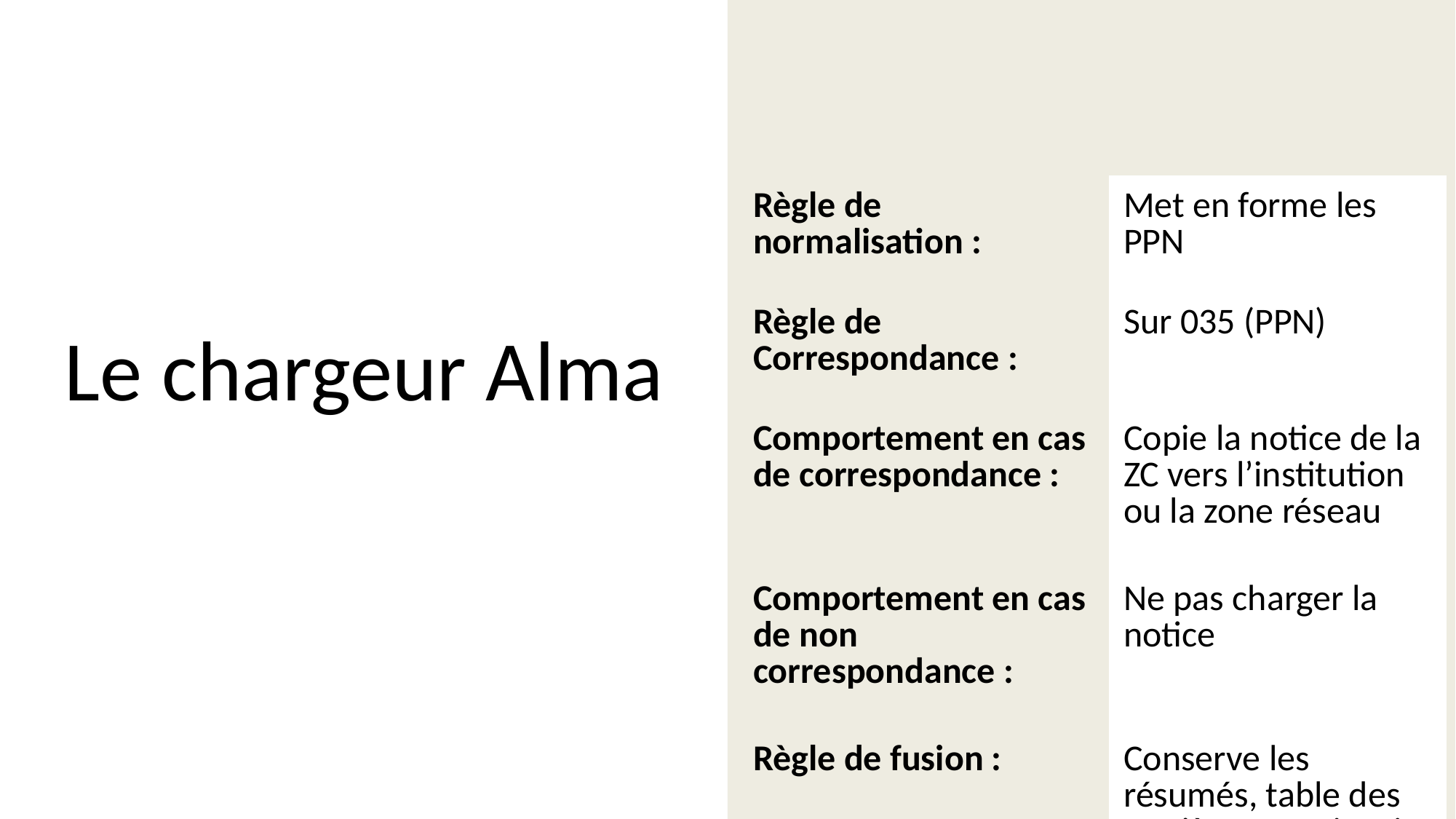

| Règle de normalisation : | Met en forme les PPN |
| --- | --- |
| Règle de Correspondance : | Sur 035 (PPN) |
| Comportement en cas de correspondance : | Copie la notice de la ZC vers l’institution ou la zone réseau |
| Comportement en cas de non correspondance : | Ne pas charger la notice |
| Règle de fusion : | Conserve les résumés, table des matières et sujet si la notice du SUDOC n’en possède pas. |
# Le chargeur Alma